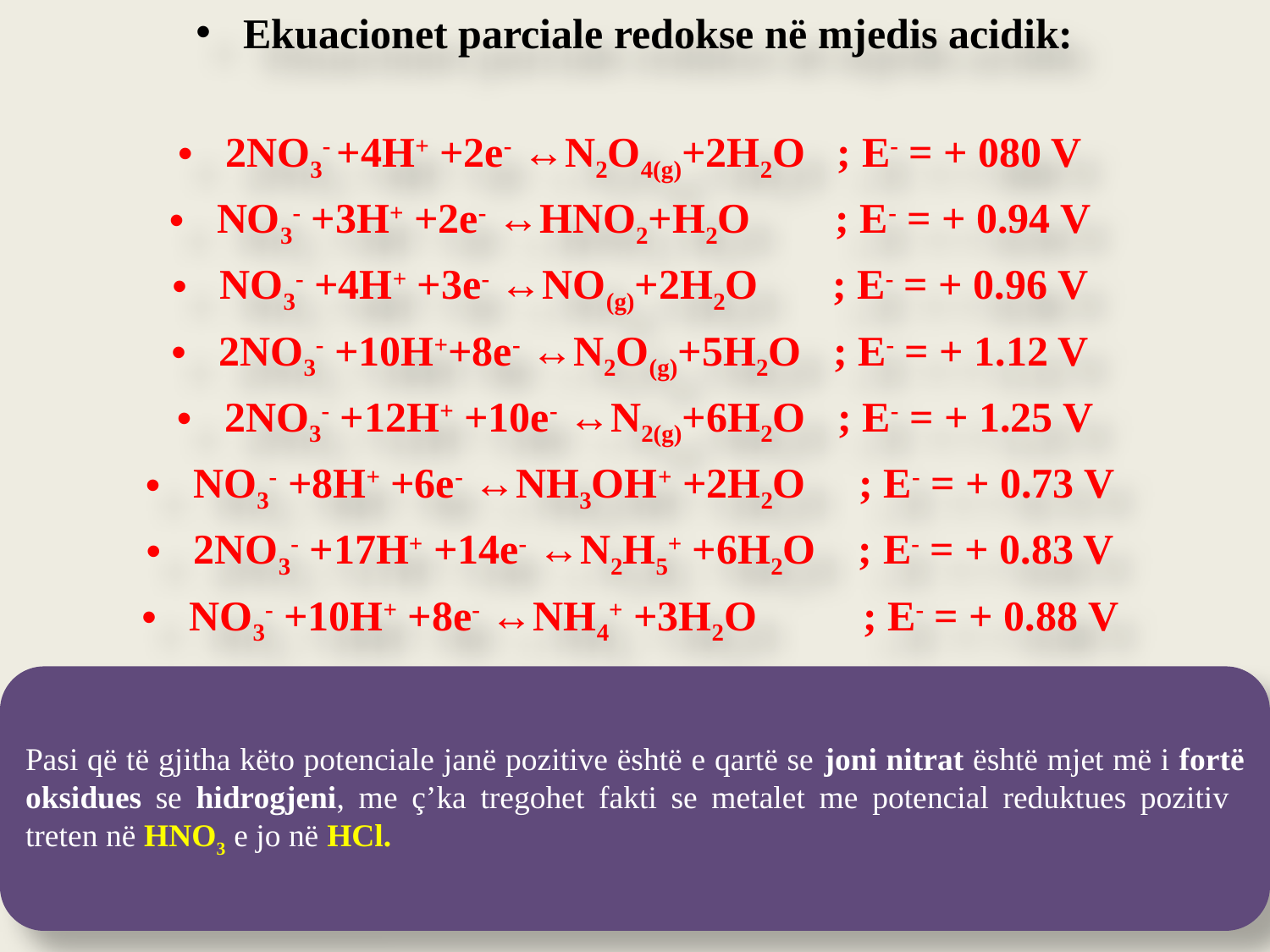

Ekuacionet parciale redokse në mjedis acidik:

2NO3- +4H+ +2e- ↔N2O4(g)+2H2O   ; E- = + 080 V
NO3- +3H+ +2e- ↔HNO2+H2O        ; E- = + 0.94 V
NO3- +4H+ +3e- ↔NO(g)+2H2O       ; E- = + 0.96 V
2NO3- +10H++8e- ↔N2O(g)+5H2O   ; E- = + 1.12 V
2NO3- +12H+ +10e- ↔N2(g)+6H2O   ; E- = + 1.25 V
NO3- +8H+ +6e- ↔NH3OH+ +2H2O     ; E- = + 0.73 V
2NO3- +17H+ +14e- ↔N2H5+ +6H2O    ; E- = + 0.83 V
NO3- +10H+ +8e- ↔NH4+ +3H2O          ; E- = + 0.88 V

Pasi që të gjitha këto potenciale janë pozitive është e qartë se joni nitrat është mjet më i fortë oksidues se hidrogjeni, me ç’ka tregohet fakti se metalet me potencial reduktues pozitiv  treten në HNO3 e jo në HCl.